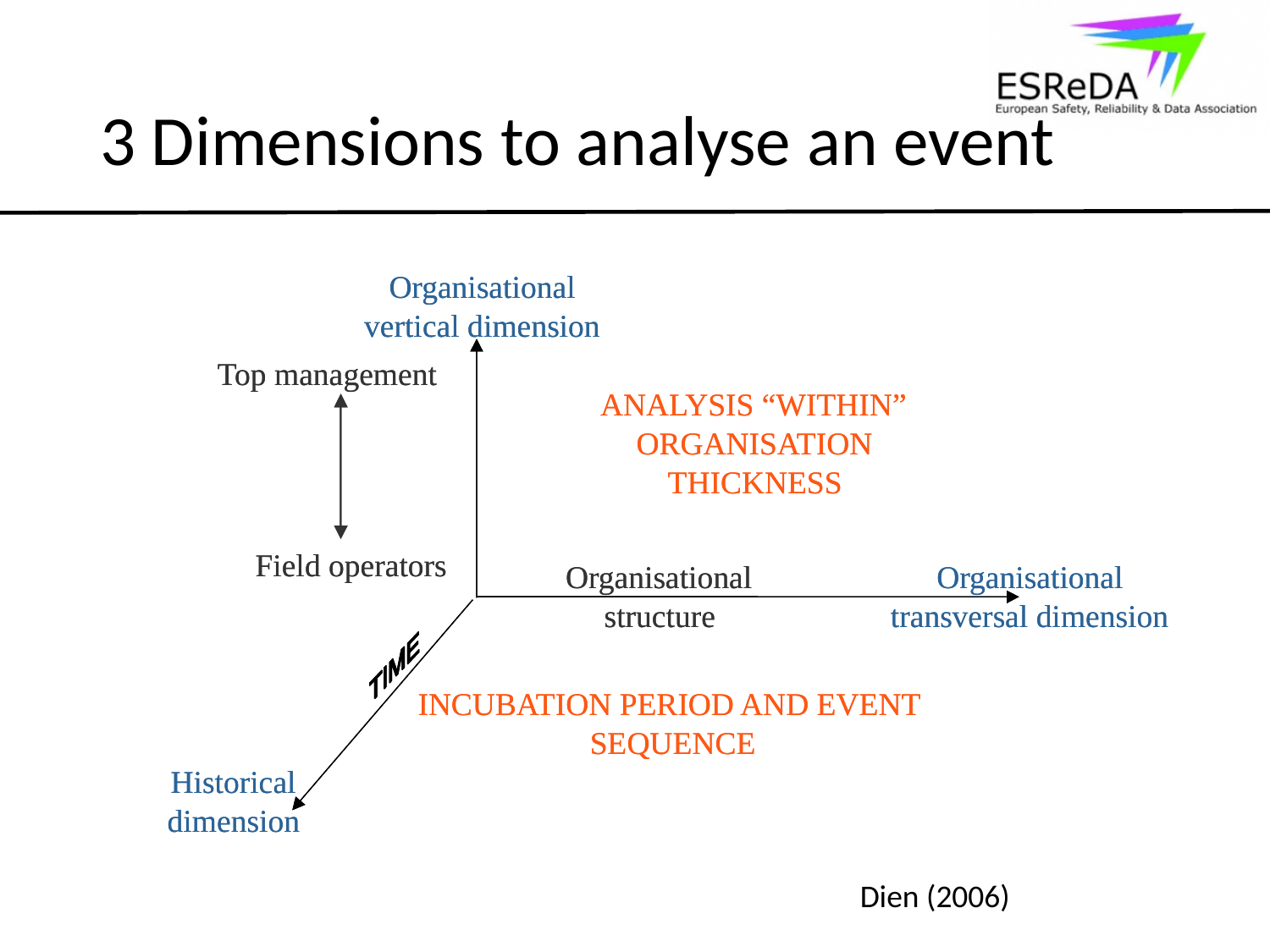

# 3 Dimensions to analyse an event

Organisational
Organisational
vertical dimension
vertical dimension

Top management
Top management

ANALYSIS “WITHIN”
ANALYSIS “WITHIN”

ORGANISATION
ORGANISATION
THICKNESS
THICKNESS

Field operators
Field operators

Organisational
Organisational
Organisational
Organisational

structure
structure
transversal dimension
transversal dimension

INCUBATION PERIOD AND EVENT
INCUBATION PERIOD AND EVENT
SEQUENCE
SEQUENCE

Historical
Historical
dimension
dimension
Dien (2006)